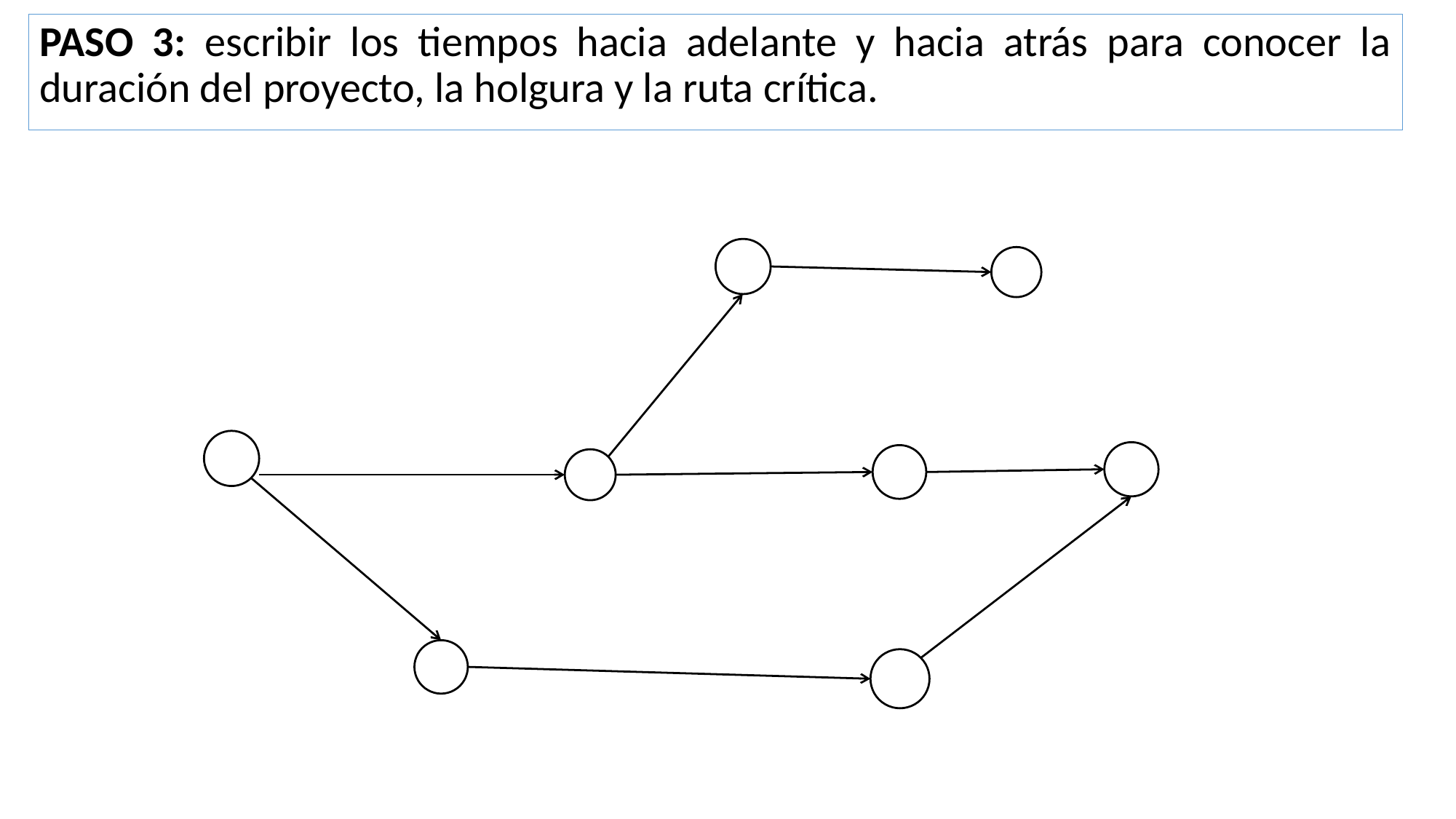

PASO 3: escribir los tiempos hacia adelante y hacia atrás para conocer la duración del proyecto, la holgura y la ruta crítica.